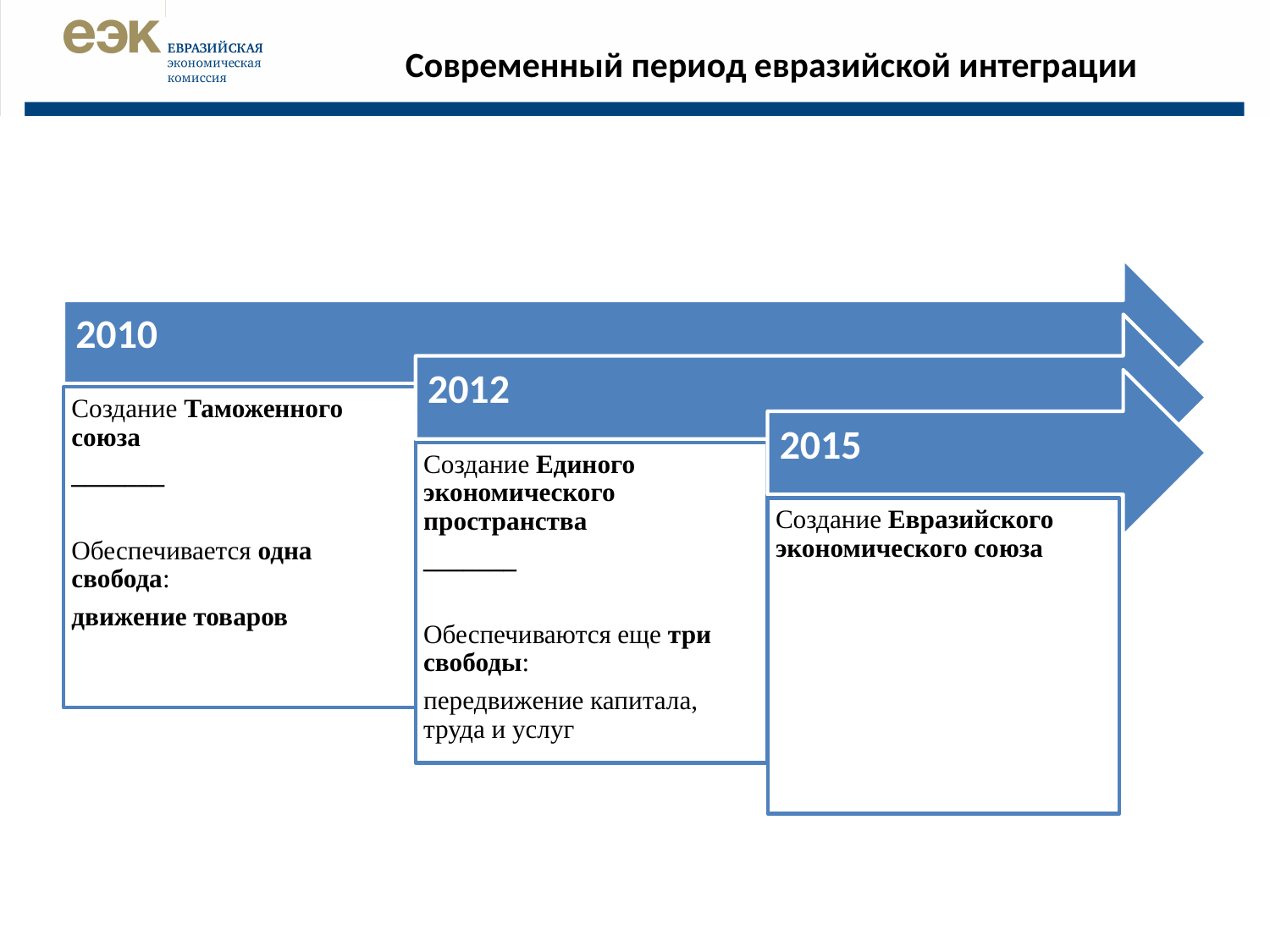

# Современный период евразийской интеграции
2010
Создание Таможенного союза
_______

Обеспечивается одна свобода:
движение товаров
2012
Создание Единого экономического пространства
_______

Обеспечиваются еще три свободы:
передвижение капитала, труда и услуг
2015
Создание Евразийского экономического союза